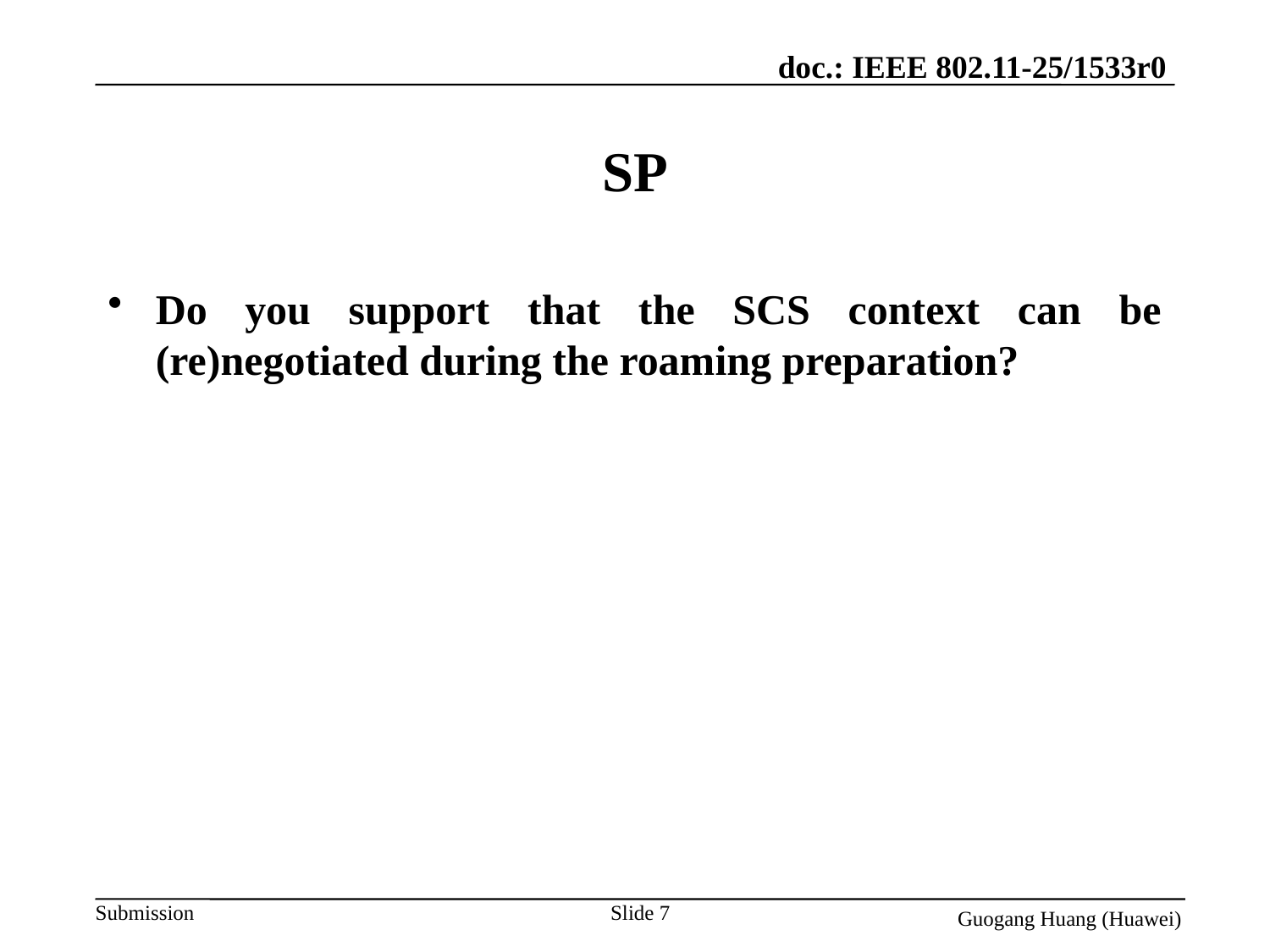

# SP
Do you support that the SCS context can be (re)negotiated during the roaming preparation?
Slide 7
Guogang Huang (Huawei)